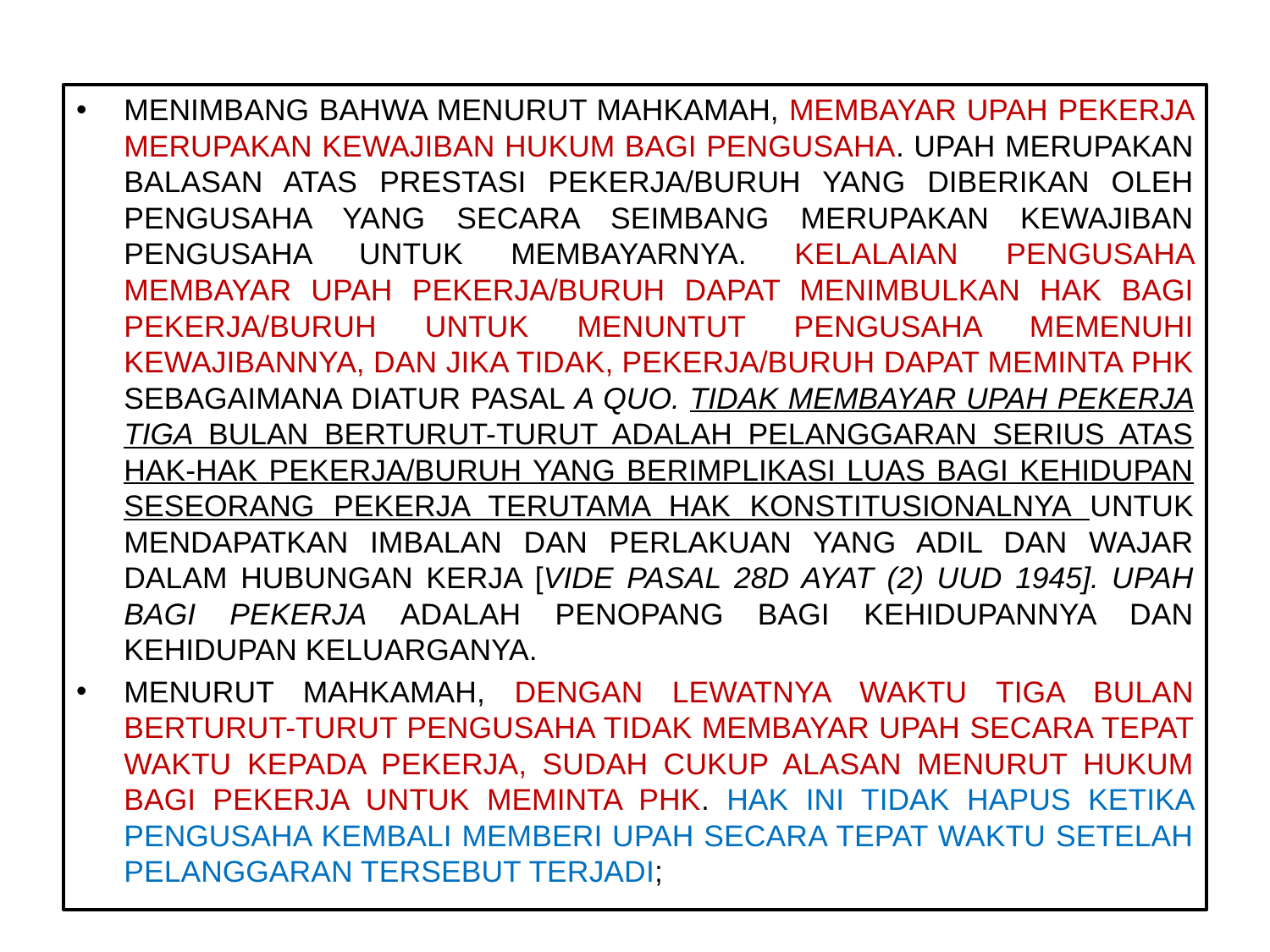

MENIMBANG BAHWA MENURUT MAHKAMAH, MEMBAYAR UPAH PEKERJA MERUPAKAN KEWAJIBAN HUKUM BAGI PENGUSAHA. UPAH MERUPAKAN BALASAN ATAS PRESTASI PEKERJA/BURUH YANG DIBERIKAN OLEH PENGUSAHA YANG SECARA SEIMBANG MERUPAKAN KEWAJIBAN PENGUSAHA UNTUK MEMBAYARNYA. KELALAIAN PENGUSAHA MEMBAYAR UPAH PEKERJA/BURUH DAPAT MENIMBULKAN HAK BAGI PEKERJA/BURUH UNTUK MENUNTUT PENGUSAHA MEMENUHI KEWAJIBANNYA, DAN JIKA TIDAK, PEKERJA/BURUH DAPAT MEMINTA PHK SEBAGAIMANA DIATUR PASAL A QUO. TIDAK MEMBAYAR UPAH PEKERJA TIGA BULAN BERTURUT-TURUT ADALAH PELANGGARAN SERIUS ATAS HAK-HAK PEKERJA/BURUH YANG BERIMPLIKASI LUAS BAGI KEHIDUPAN SESEORANG PEKERJA TERUTAMA HAK KONSTITUSIONALNYA UNTUK MENDAPATKAN IMBALAN DAN PERLAKUAN YANG ADIL DAN WAJAR DALAM HUBUNGAN KERJA [VIDE PASAL 28D AYAT (2) UUD 1945]. UPAH BAGI PEKERJA ADALAH PENOPANG BAGI KEHIDUPANNYA DAN KEHIDUPAN KELUARGANYA.
MENURUT MAHKAMAH, DENGAN LEWATNYA WAKTU TIGA BULAN BERTURUT-TURUT PENGUSAHA TIDAK MEMBAYAR UPAH SECARA TEPAT WAKTU KEPADA PEKERJA, SUDAH CUKUP ALASAN MENURUT HUKUM BAGI PEKERJA UNTUK MEMINTA PHK. HAK INI TIDAK HAPUS KETIKA PENGUSAHA KEMBALI MEMBERI UPAH SECARA TEPAT WAKTU SETELAH PELANGGARAN TERSEBUT TERJADI;